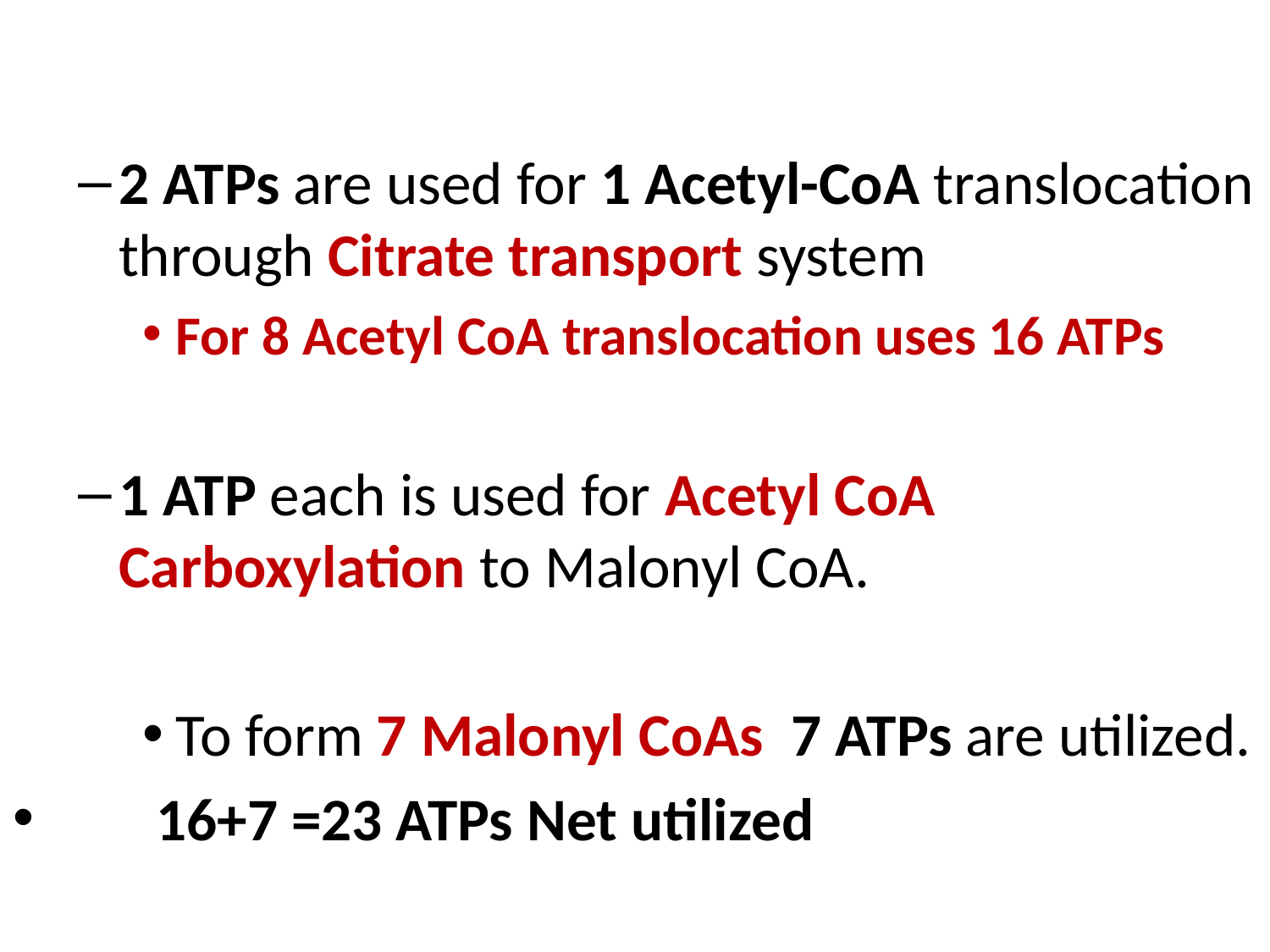

2 ATPs are used for 1 Acetyl-CoA translocation through Citrate transport system
For 8 Acetyl CoA translocation uses 16 ATPs

1 ATP each is used for Acetyl CoA Carboxylation to Malonyl CoA.

To form 7 Malonyl CoAs  7 ATPs are utilized.
       16+7 =23 ATPs Net utilized